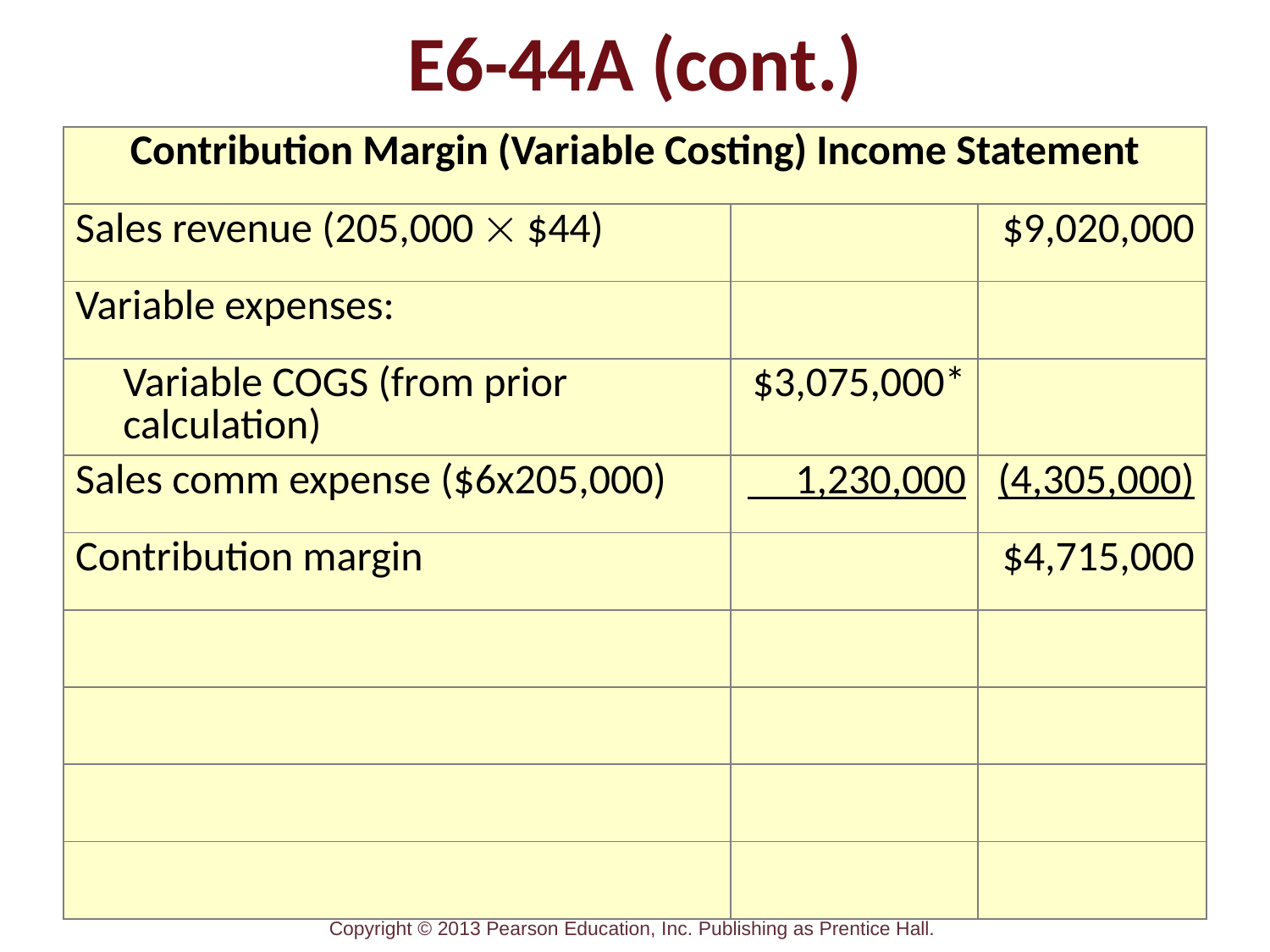

# E6-44A (cont.)
| Contribution Margin (Variable Costing) Income Statement |  |  |
| --- | --- | --- |
| Sales revenue (205,000 × $44) |  | $9,020,000 |
| Variable expenses: |  |  |
| Variable COGS (from prior calculation) | $3,075,000\* |  |
| Sales comm expense ($6x205,000) | 1,230,000 | (4,305,000) |
| Contribution margin |  | $4,715,000 |
|  |  |  |
|  |  |  |
|  |  |  |
|  |  |  |
68